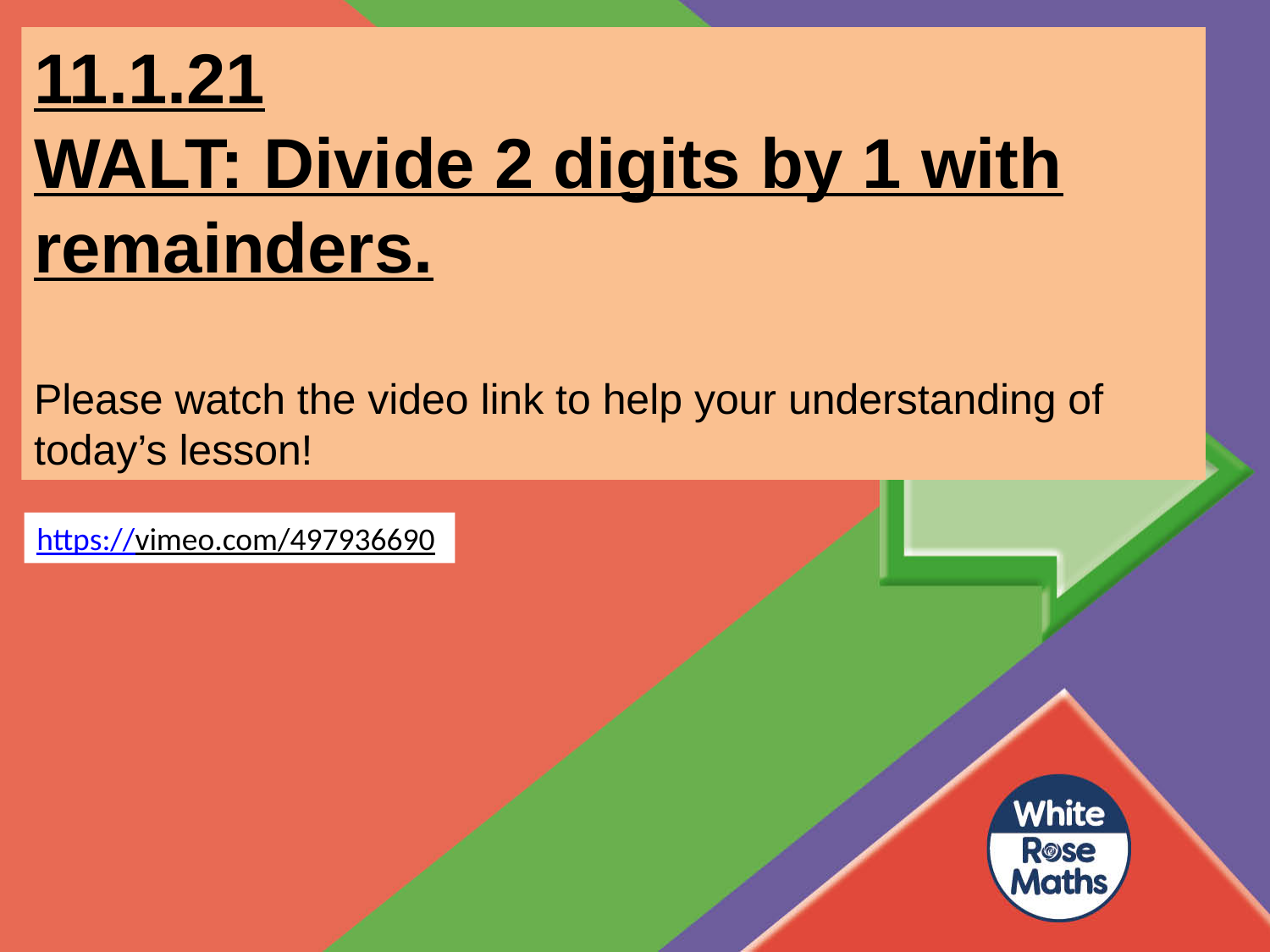

11.1.21
WALT: Divide 2 digits by 1 with remainders.

Please watch the video link to help your understanding of today’s lesson!
https://vimeo.com/497936690